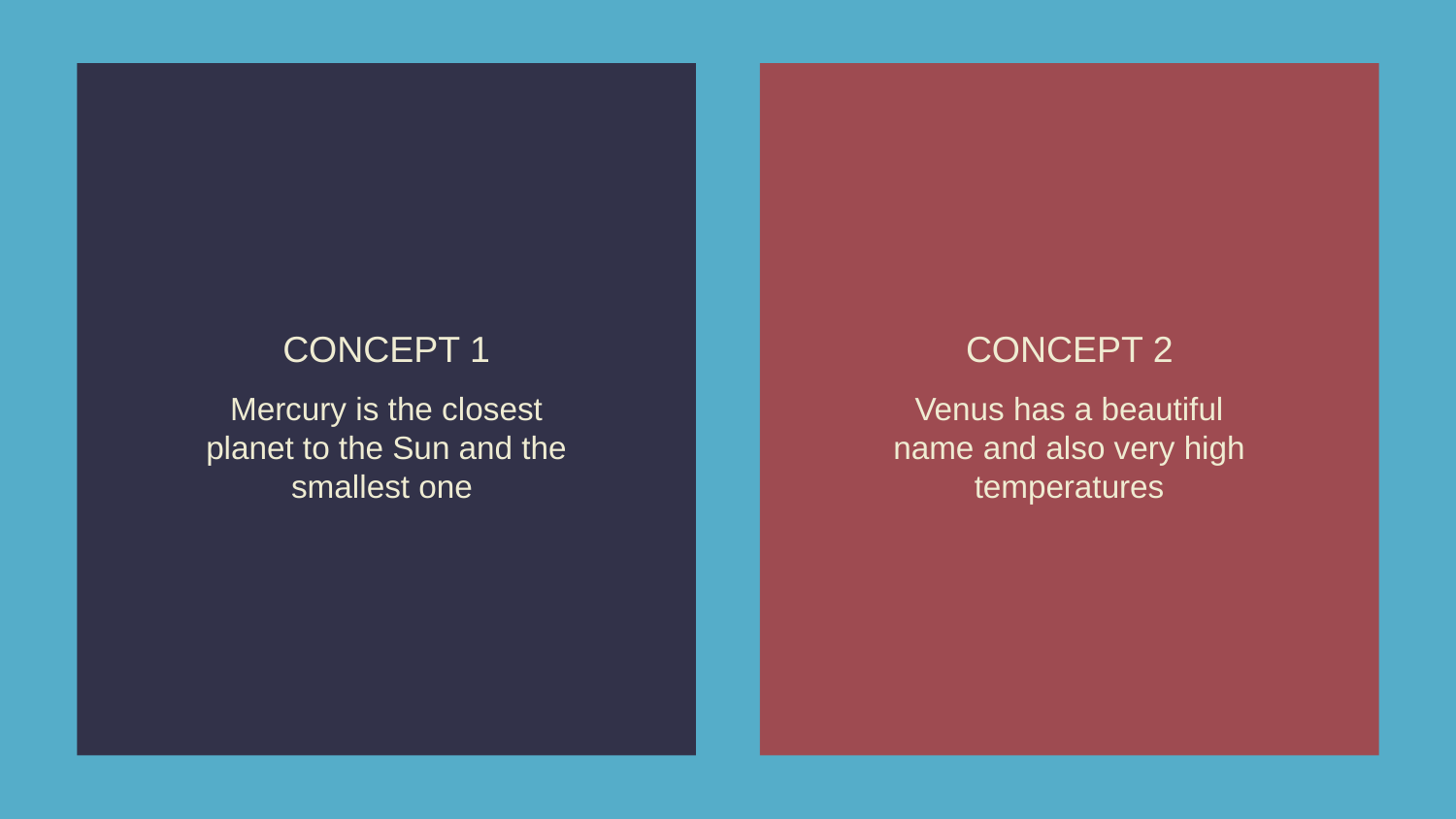

# CONCEPT 1
CONCEPT 2
Mercury is the closest planet to the Sun and the smallest one
Venus has a beautiful name and also very high temperatures